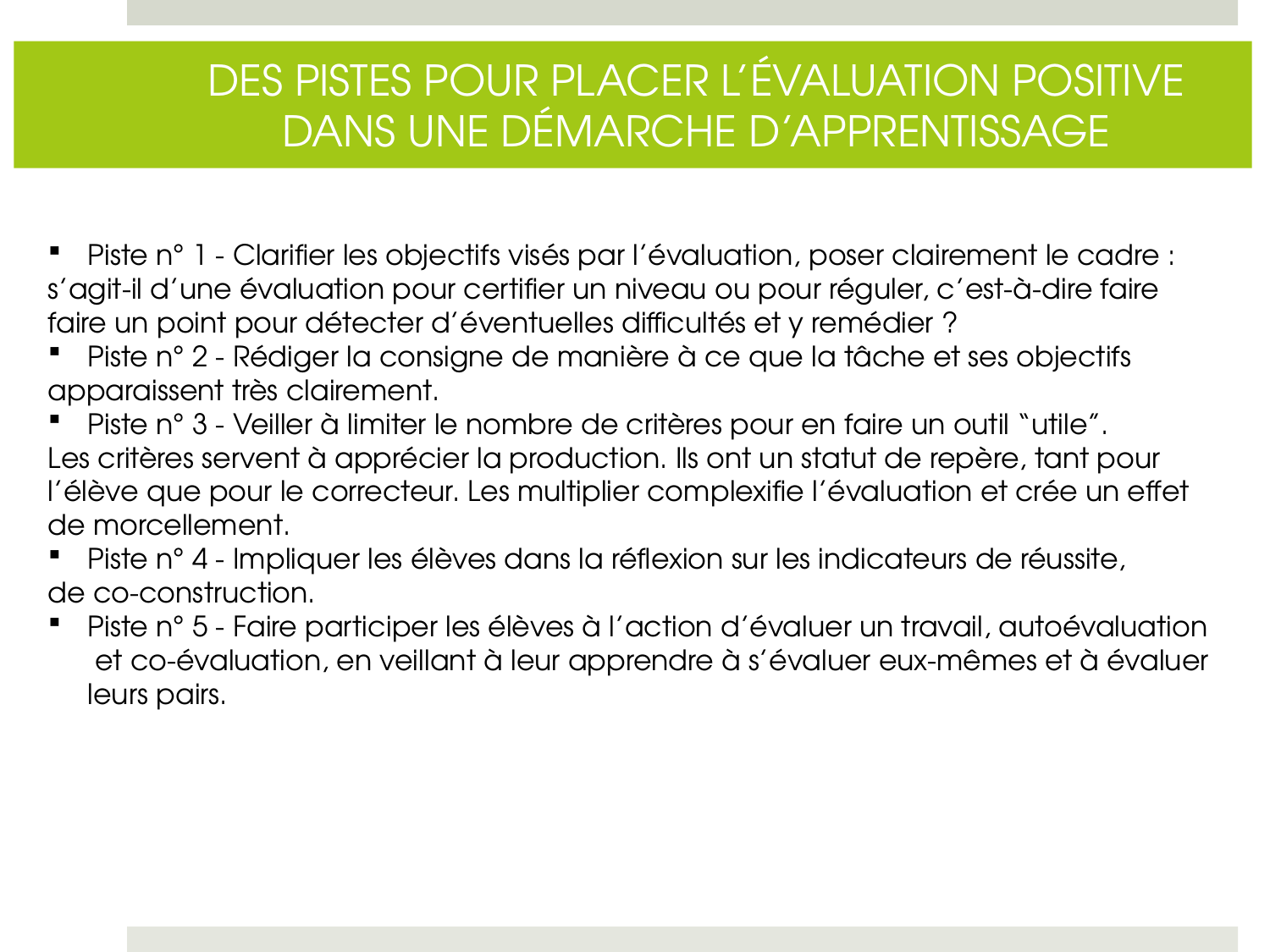

# DES PISTES POUR PLACER L’ÉVALUATION POSITIVE DANS UNE DÉMARCHE D’APPRENTISSAGE
Piste n° 1 - Clarifier les objectifs visés par l’évaluation, poser clairement le cadre :
s’agit-il d’une évaluation pour certifier un niveau ou pour réguler, c’est-à-dire faire faire un point pour détecter d’éventuelles difficultés et y remédier ?
Piste n° 2 - Rédiger la consigne de manière à ce que la tâche et ses objectifs
apparaissent très clairement.
Piste n° 3 - Veiller à limiter le nombre de critères pour en faire un outil “utile”.
Les critères servent à apprécier la production. Ils ont un statut de repère, tant pour l’élève que pour le correcteur. Les multiplier complexifie l’évaluation et crée un effet de morcellement.
Piste n° 4 - Impliquer les élèves dans la réflexion sur les indicateurs de réussite,
de co-construction.
Piste n° 5 - Faire participer les élèves à l’action d’évaluer un travail, autoévaluation  et co-évaluation, en veillant à leur apprendre à s’évaluer eux-mêmes et à évaluer leurs pairs.